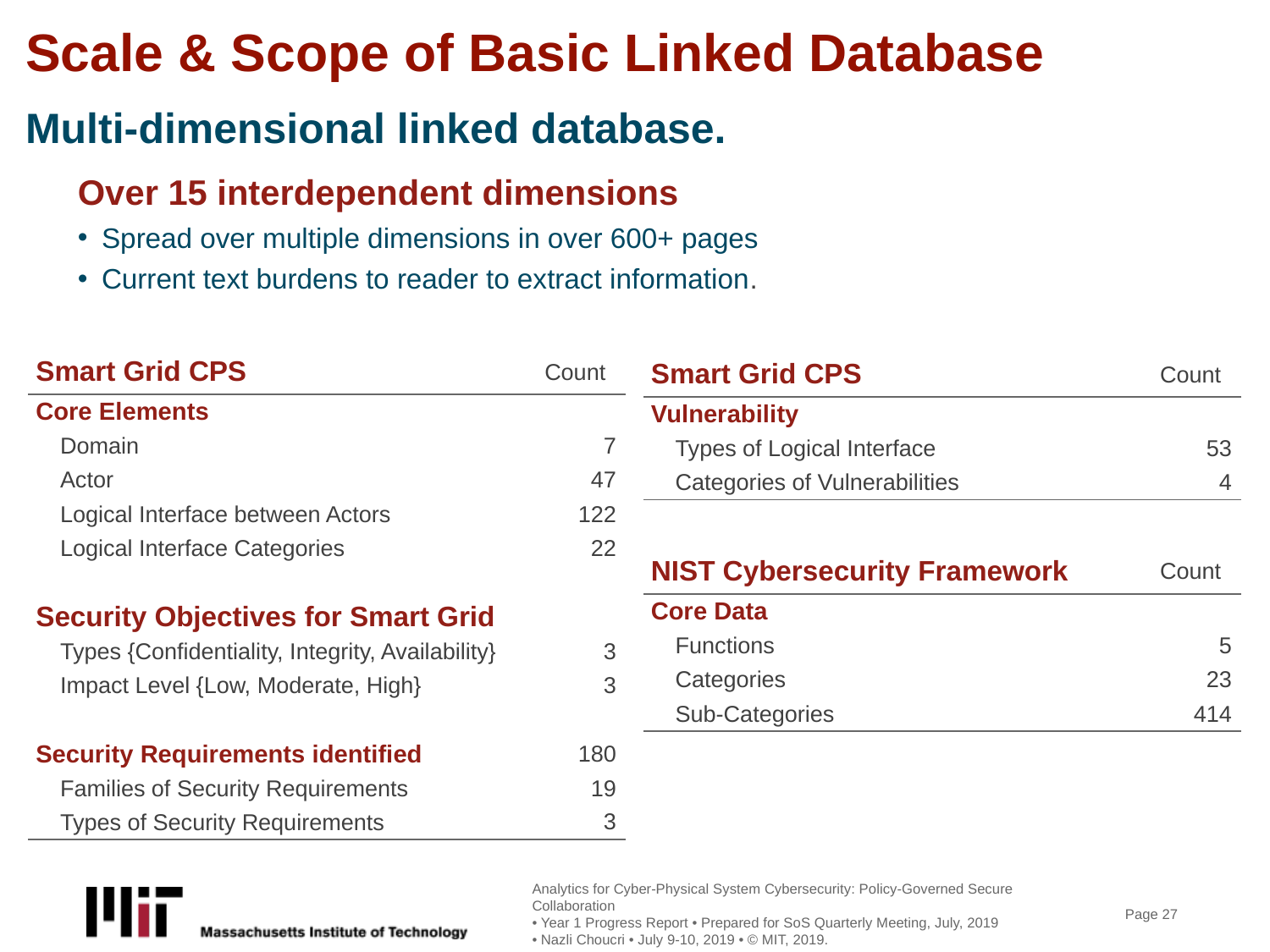

# Scale & Scope of Basic Linked Database
Multi-dimensional linked database.
Over 15 interdependent dimensions
Spread over multiple dimensions in over 600+ pages
Current text burdens to reader to extract information.
| Smart Grid CPS | Count |
| --- | --- |
| Core Elements |  |
| Domain | 7 |
| Actor | 47 |
| Logical Interface between Actors | 122 |
| Logical Interface Categories | 22 |
|  |  |
| Security Objectives for Smart Grid |  |
| Types {Confidentiality, Integrity, Availability} | 3 |
| Impact Level {Low, Moderate, High} | 3 |
|  |  |
| Security Requirements identified | 180 |
| Families of Security Requirements | 19 |
| Types of Security Requirements | 3 |
| Smart Grid CPS | Count |
| --- | --- |
| Vulnerability |  |
| Types of Logical Interface | 53 |
| Categories of Vulnerabilities | 4 |
| NIST Cybersecurity Framework | Count |
| --- | --- |
| Core Data |  |
| Functions | 5 |
| Categories | 23 |
| Sub-Categories | 414 |
Analytics for Cyber-Physical System Cybersecurity: Policy-Governed Secure Collaboration
• Year 1 Progress Report • Prepared for SoS Quarterly Meeting, July, 2019
• Nazli Choucri • July 9-10, 2019 • © MIT, 2019.
Page 27